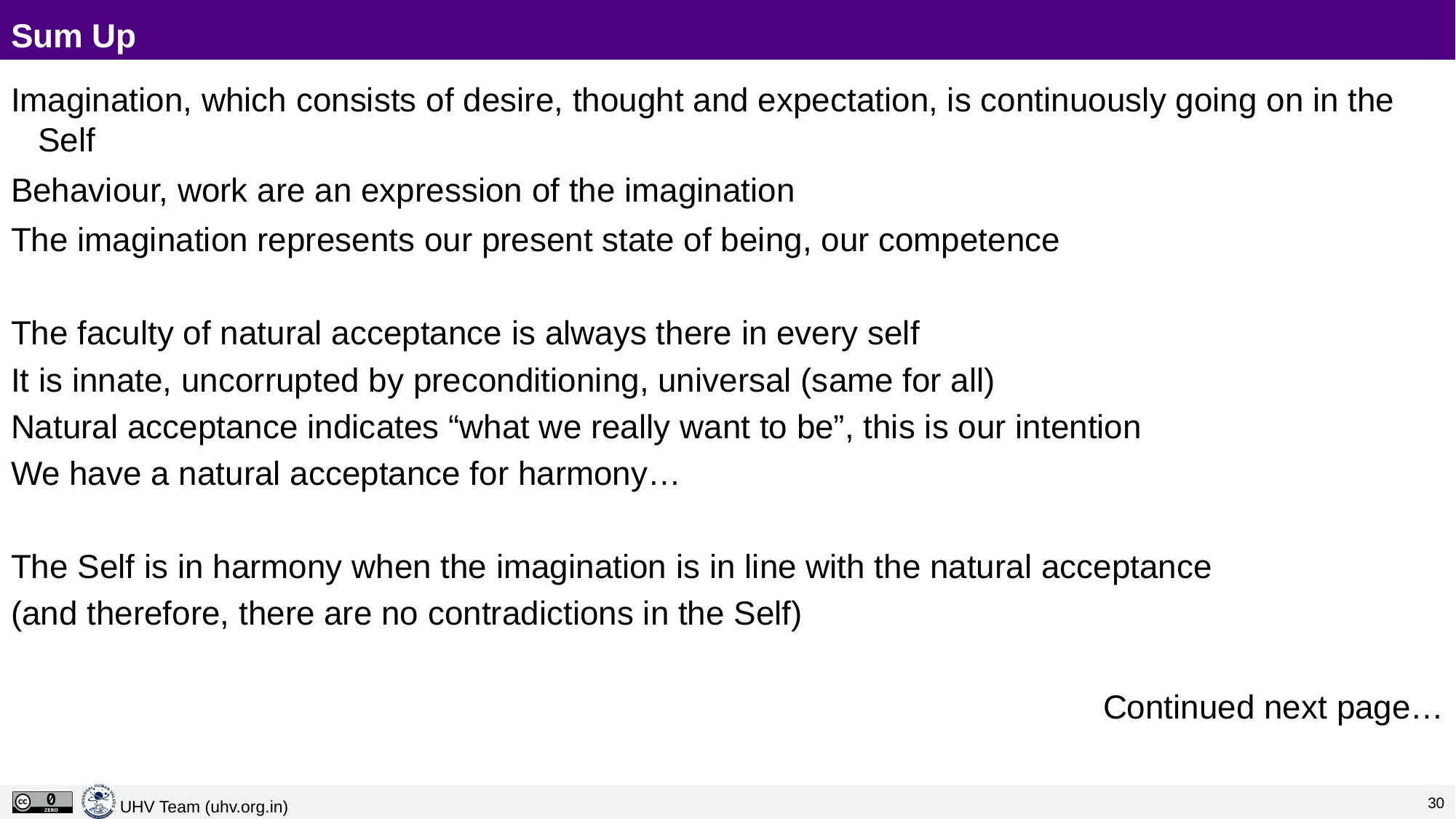

# Sum Up
Imagination, which consists of desire, thought and expectation, is continuously going on in the Self
Behaviour, work are an expression of the imagination
The imagination represents our present state of being, our competence

The faculty of natural acceptance is always there in every self
It is innate, uncorrupted by preconditioning, universal (same for all)
Natural acceptance indicates “what we really want to be”, this is our intention
We have a natural acceptance for harmony…

The Self is in harmony when the imagination is in line with the natural acceptance
(and therefore, there are no contradictions in the Self)

Continued next page…